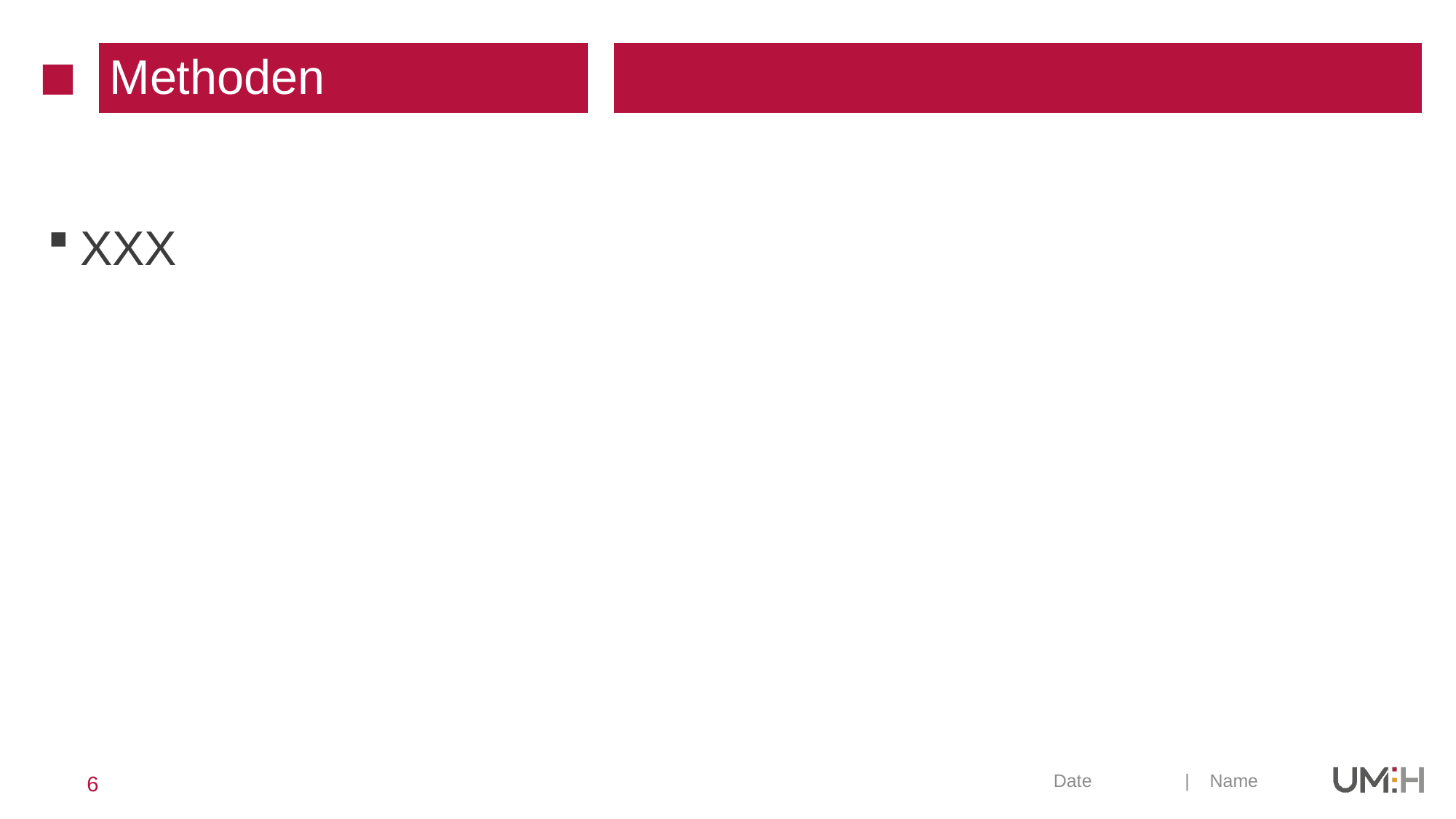

|  | Methoden |  |  |
| --- | --- | --- | --- |
#
XXX
6
Date
|    Name